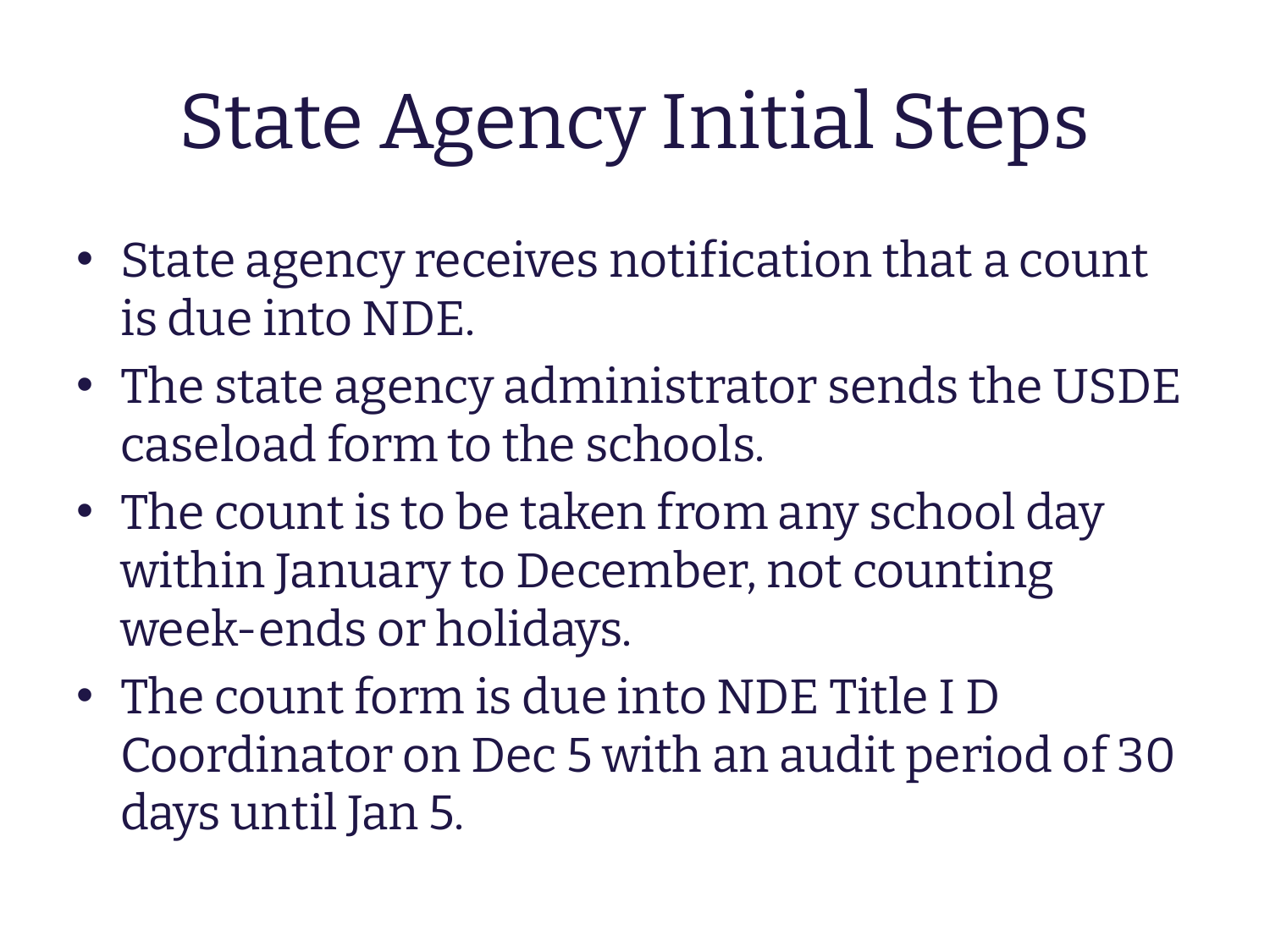

# State Agency Initial Steps
State agency receives notification that a count is due into NDE.
The state agency administrator sends the USDE caseload form to the schools.
The count is to be taken from any school day within January to December, not counting week-ends or holidays.
The count form is due into NDE Title I D Coordinator on Dec 5 with an audit period of 30 days until Jan 5.